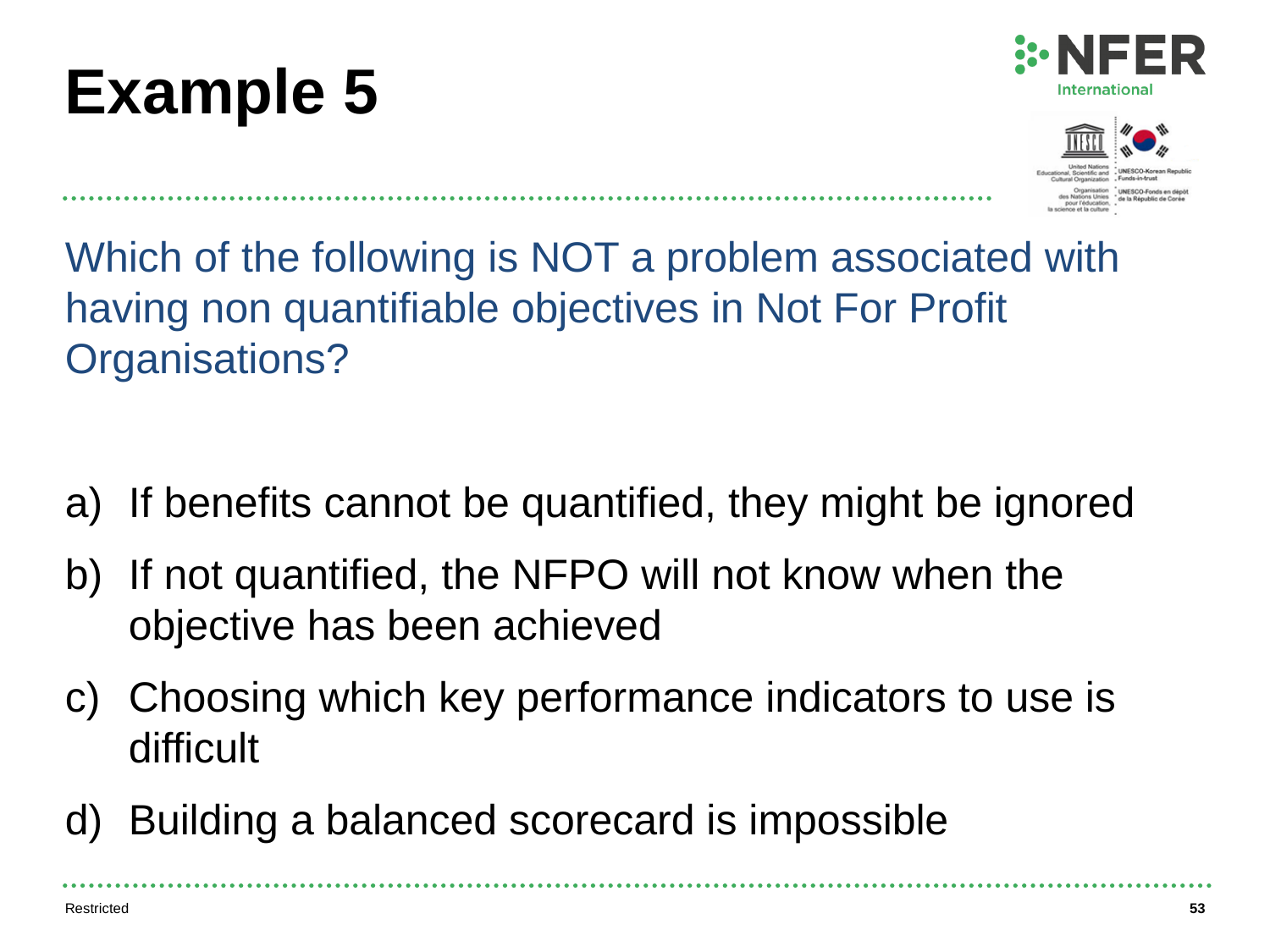

# Example 5
Which of the following is NOT a problem associated with having non quantifiable objectives in Not For Profit Organisations?

If benefits cannot be quantified, they might be ignored
If not quantified, the NFPO will not know when the objective has been achieved
Choosing which key performance indicators to use is difficult
Building a balanced scorecard is impossible
Restricted
53